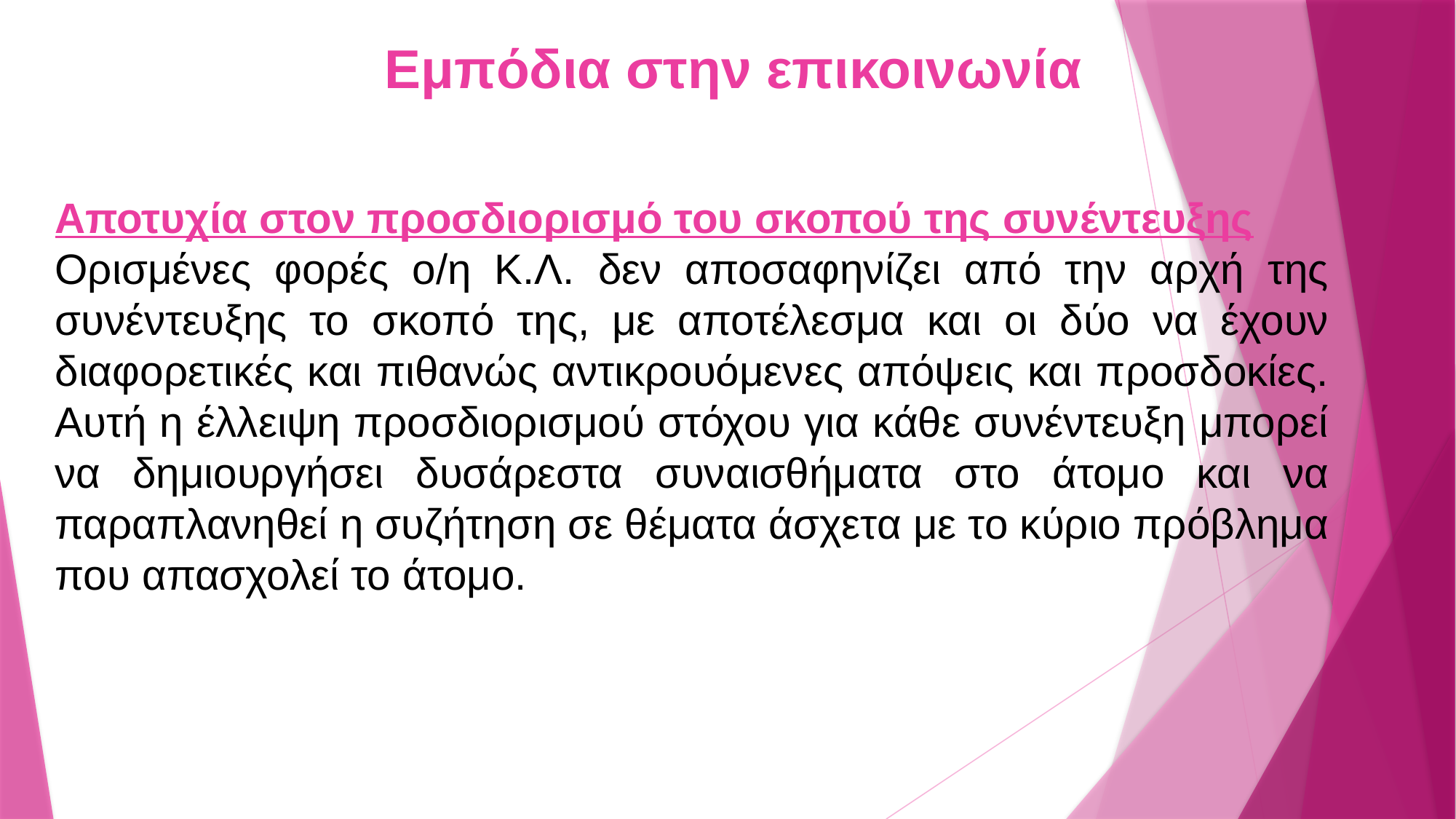

Εμπόδια στην επικοινωνία
Αποτυχία στον προσδιορισμό του σκοπού της συνέντευξης
Ορισμένες φορές ο/η Κ.Λ. δεν αποσαφηνίζει από την αρχή της συνέντευξης το σκοπό της, με αποτέλεσμα και οι δύο να έχουν διαφορετικές και πιθανώς αντικρουόμενες απόψεις και προσδοκίες. Αυτή η έλλειψη προσδιορισμού στόχου για κάθε συνέντευξη μπορεί να δημιουργήσει δυσάρεστα συναισθήματα στο άτομο και να παραπλανηθεί η συζήτηση σε θέματα άσχετα με το κύριο πρόβλημα που απασχολεί το άτομο.